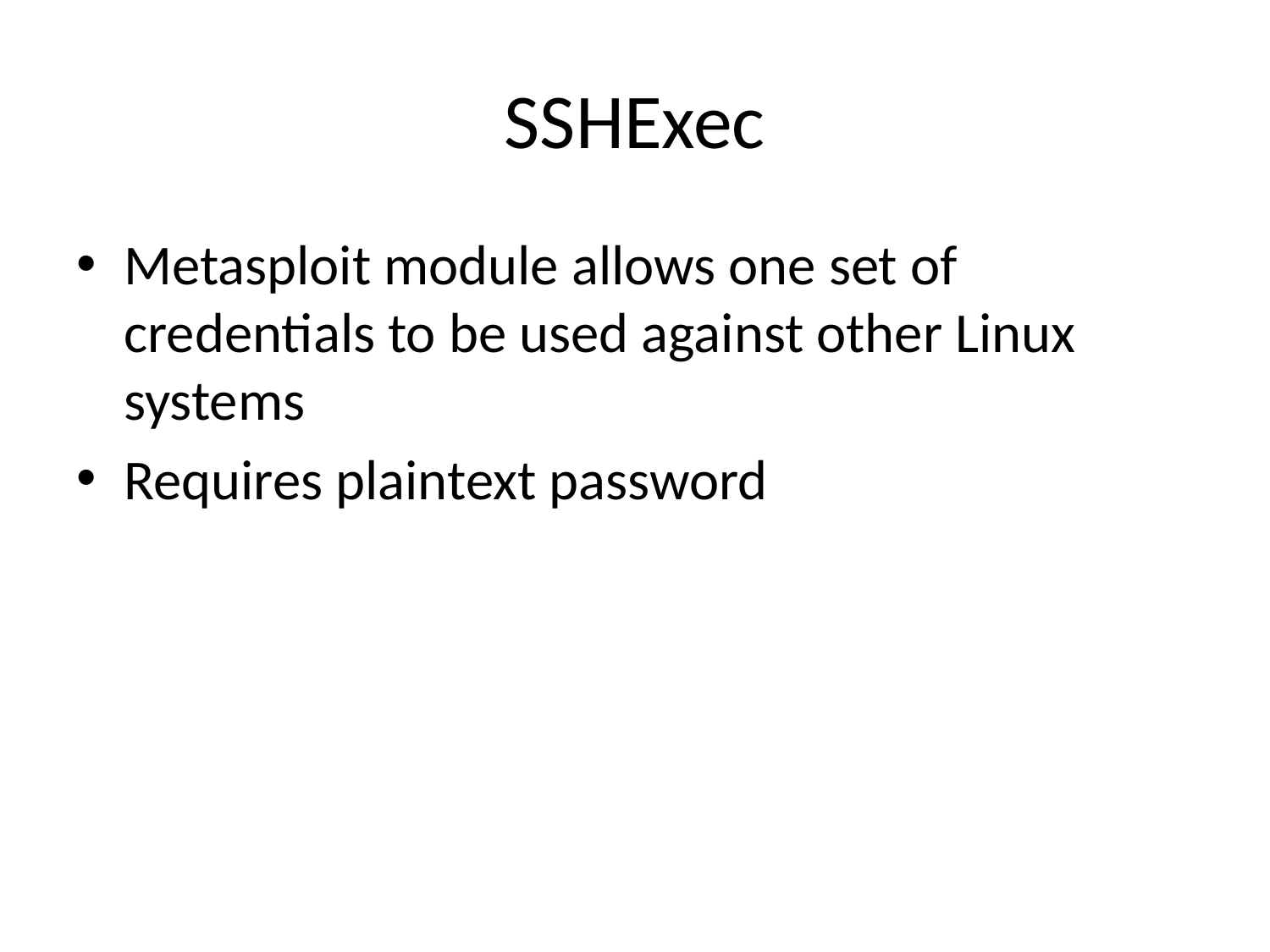

# SSHExec
Metasploit module allows one set of credentials to be used against other Linux systems
Requires plaintext password